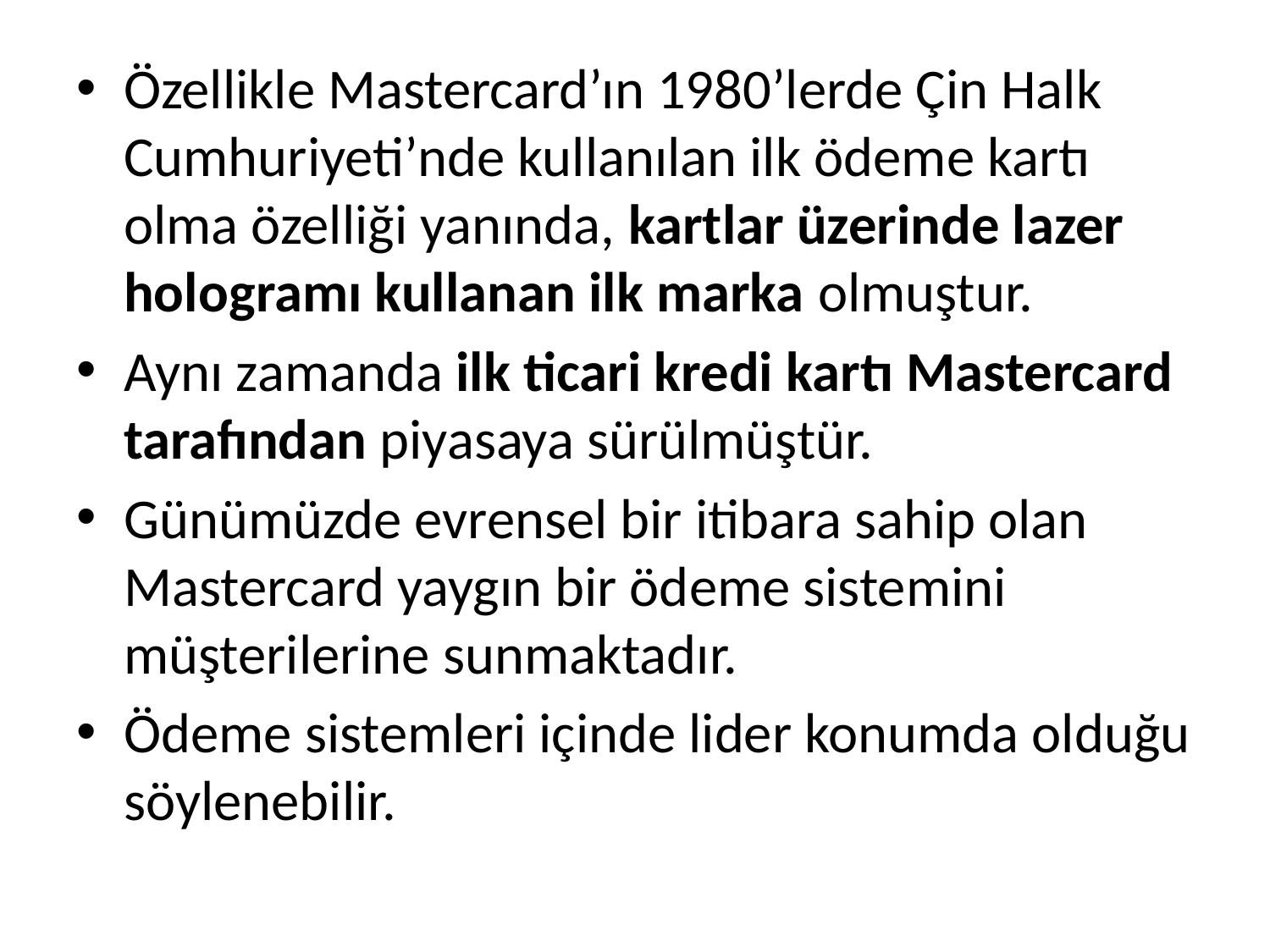

Özellikle Mastercard’ın 1980’lerde Çin Halk Cumhuriyeti’nde kullanılan ilk ödeme kartı olma özelliği yanında, kartlar üzerinde lazer hologramı kullanan ilk marka olmuştur.
Aynı zamanda ilk ticari kredi kartı Mastercard tarafından piyasaya sürülmüştür.
Günümüzde evrensel bir itibara sahip olan Mastercard yaygın bir ödeme sistemini müşterilerine sunmaktadır.
Ödeme sistemleri içinde lider konumda olduğu söylenebilir.